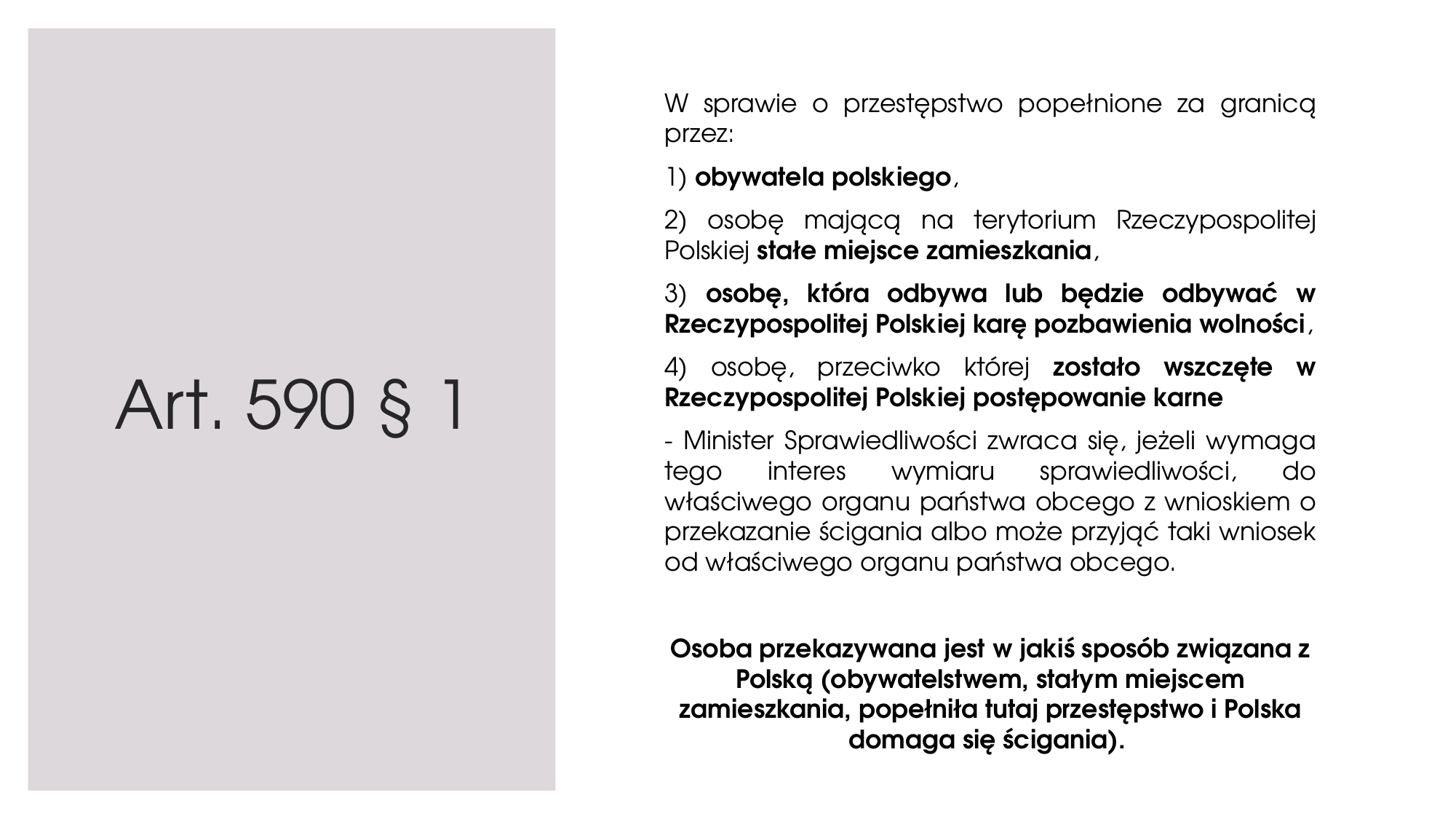

# Art. 590 § 1
W sprawie o przestępstwo popełnione za granicą przez:
1) obywatela polskiego,
2) osobę mającą na terytorium Rzeczypospolitej Polskiej stałe miejsce zamieszkania,
3) osobę, która odbywa lub będzie odbywać w Rzeczypospolitej Polskiej karę pozbawienia wolności,
4) osobę, przeciwko której zostało wszczęte w Rzeczypospolitej Polskiej postępowanie karne
- Minister Sprawiedliwości zwraca się, jeżeli wymaga tego interes wymiaru sprawiedliwości, do właściwego organu państwa obcego z wnioskiem o przekazanie ścigania albo może przyjąć taki wniosek od właściwego organu państwa obcego.

Osoba przekazywana jest w jakiś sposób związana z Polską (obywatelstwem, stałym miejscem zamieszkania, popełniła tutaj przestępstwo i Polska domaga się ścigania).